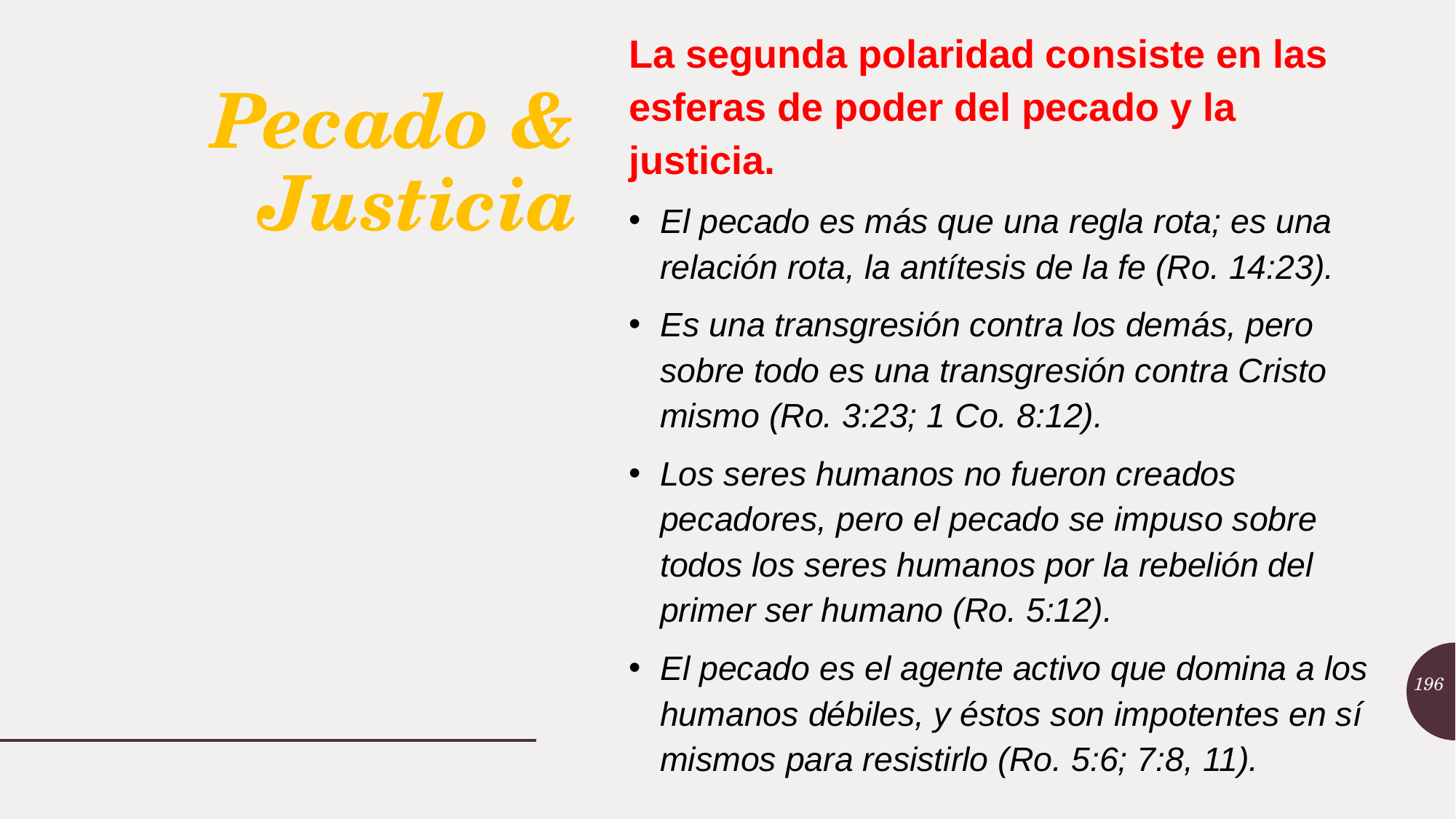

La segunda polaridad consiste en las esferas de poder del pecado y la justicia.
El pecado es más que una regla rota; es una relación rota, la antítesis de la fe (Ro. 14:23).
Es una transgresión contra los demás, pero sobre todo es una transgresión contra Cristo mismo (Ro. 3:23; 1 Co. 8:12).
Los seres humanos no fueron creados pecadores, pero el pecado se impuso sobre todos los seres humanos por la rebelión del primer ser humano (Ro. 5:12).
El pecado es el agente activo que domina a los humanos débiles, y éstos son impotentes en sí mismos para resistirlo (Ro. 5:6; 7:8, 11).
# Pecado & Justicia
196